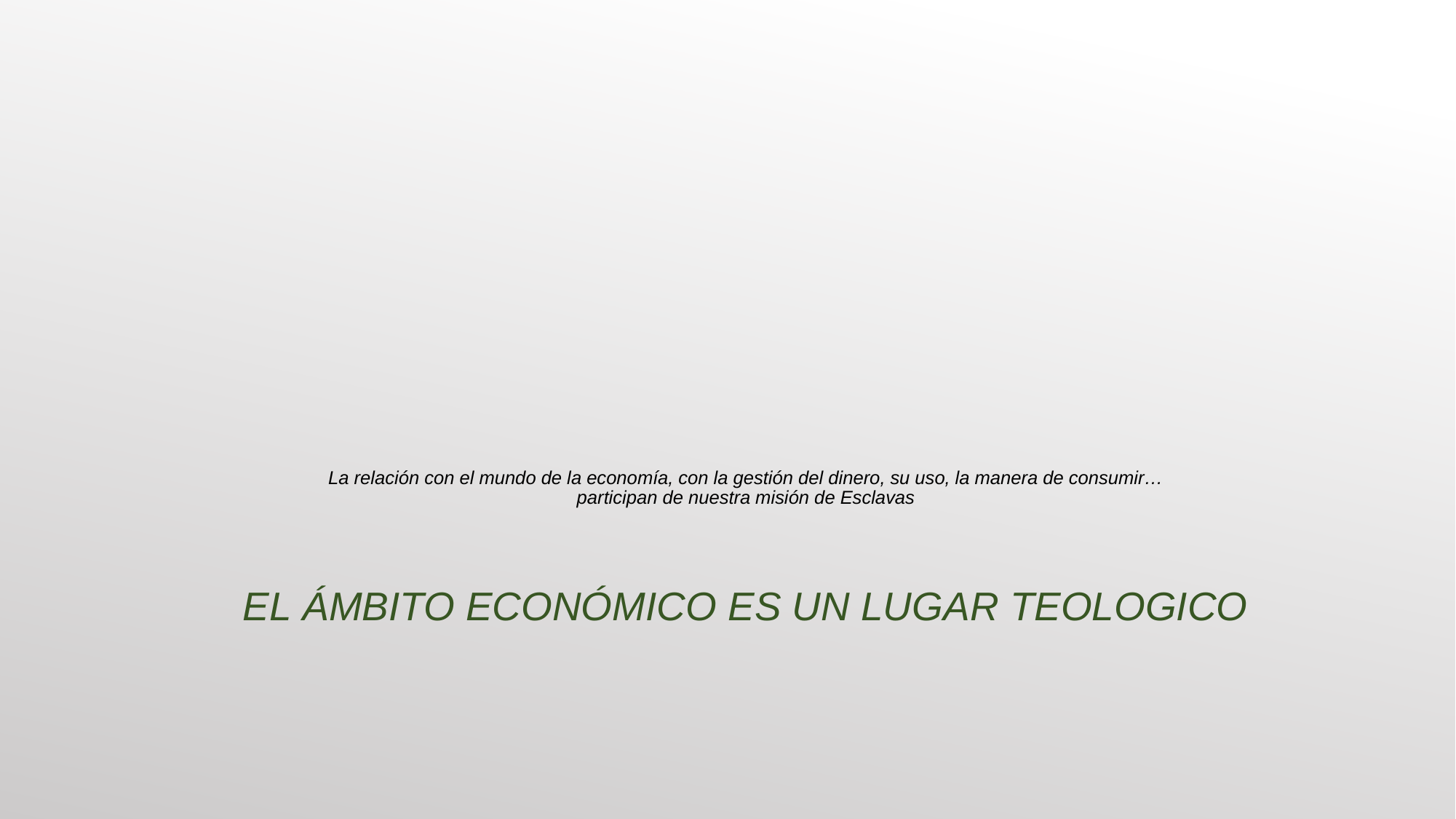

# La relación con el mundo de la economía, con la gestión del dinero, su uso, la manera de consumir… participan de nuestra misión de Esclavas EL ÁMBITO ECONÓMICO ES UN LUGAR TEOLOGICO